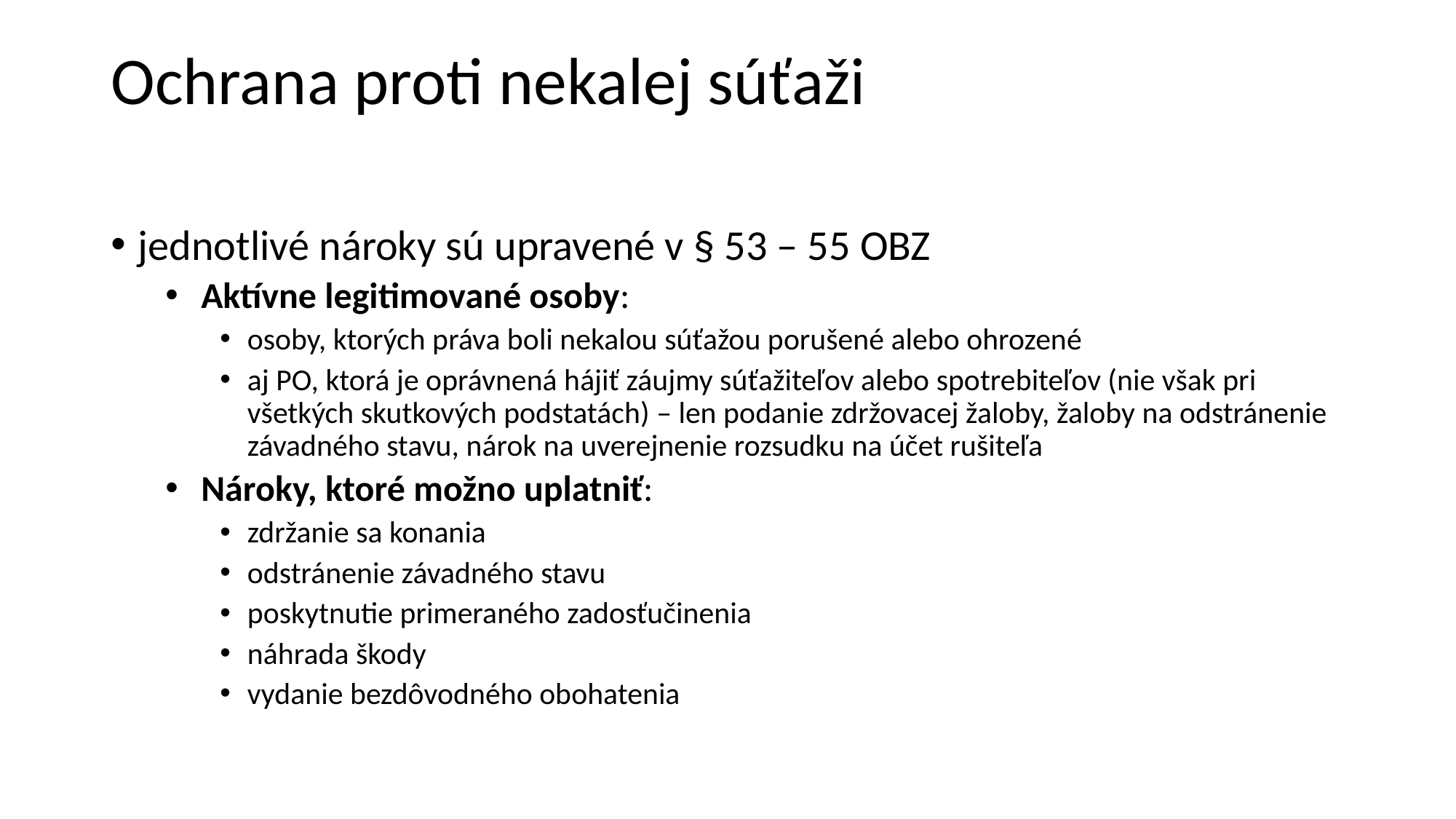

# Ochrana proti nekalej súťaži
jednotlivé nároky sú upravené v § 53 – 55 OBZ
 Aktívne legitimované osoby:
osoby, ktorých práva boli nekalou súťažou porušené alebo ohrozené
aj PO, ktorá je oprávnená hájiť záujmy súťažiteľov alebo spotrebiteľov (nie však pri všetkých skutkových podstatách) – len podanie zdržovacej žaloby, žaloby na odstránenie závadného stavu, nárok na uverejnenie rozsudku na účet rušiteľa
 Nároky, ktoré možno uplatniť:
zdržanie sa konania
odstránenie závadného stavu
poskytnutie primeraného zadosťučinenia
náhrada škody
vydanie bezdôvodného obohatenia